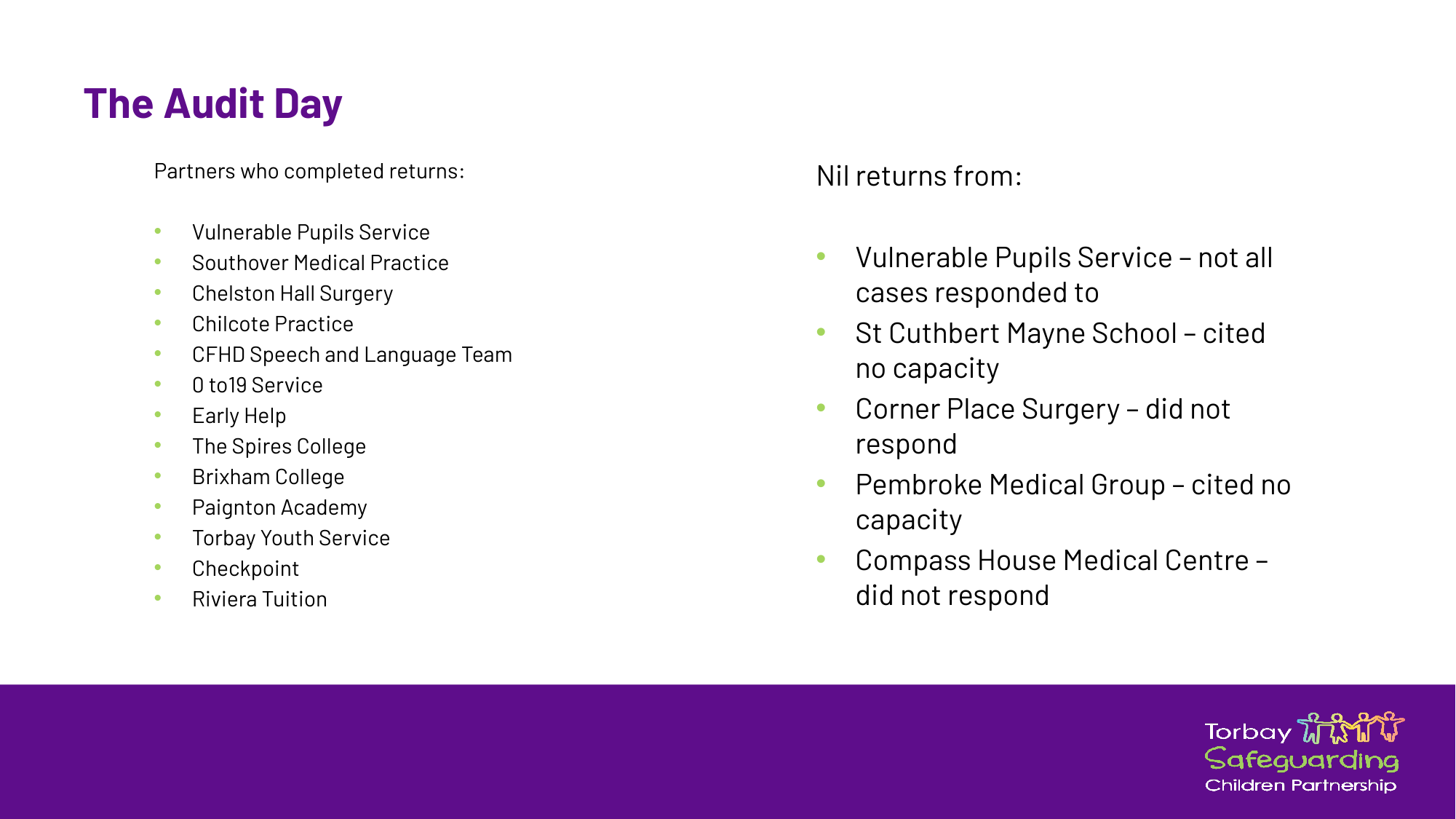

# The Audit Day
Partners who completed returns:

Vulnerable Pupils Service
Southover Medical Practice
Chelston Hall Surgery
Chilcote Practice
CFHD Speech and Language Team
0 to19 Service
Early Help
The Spires College
Brixham College
Paignton Academy
Torbay Youth Service
Checkpoint
Riviera Tuition

Nil returns from:

Vulnerable Pupils Service – not all cases responded to
St Cuthbert Mayne School – cited no capacity
Corner Place Surgery – did not respond
Pembroke Medical Group – cited no capacity
Compass House Medical Centre – did not respond